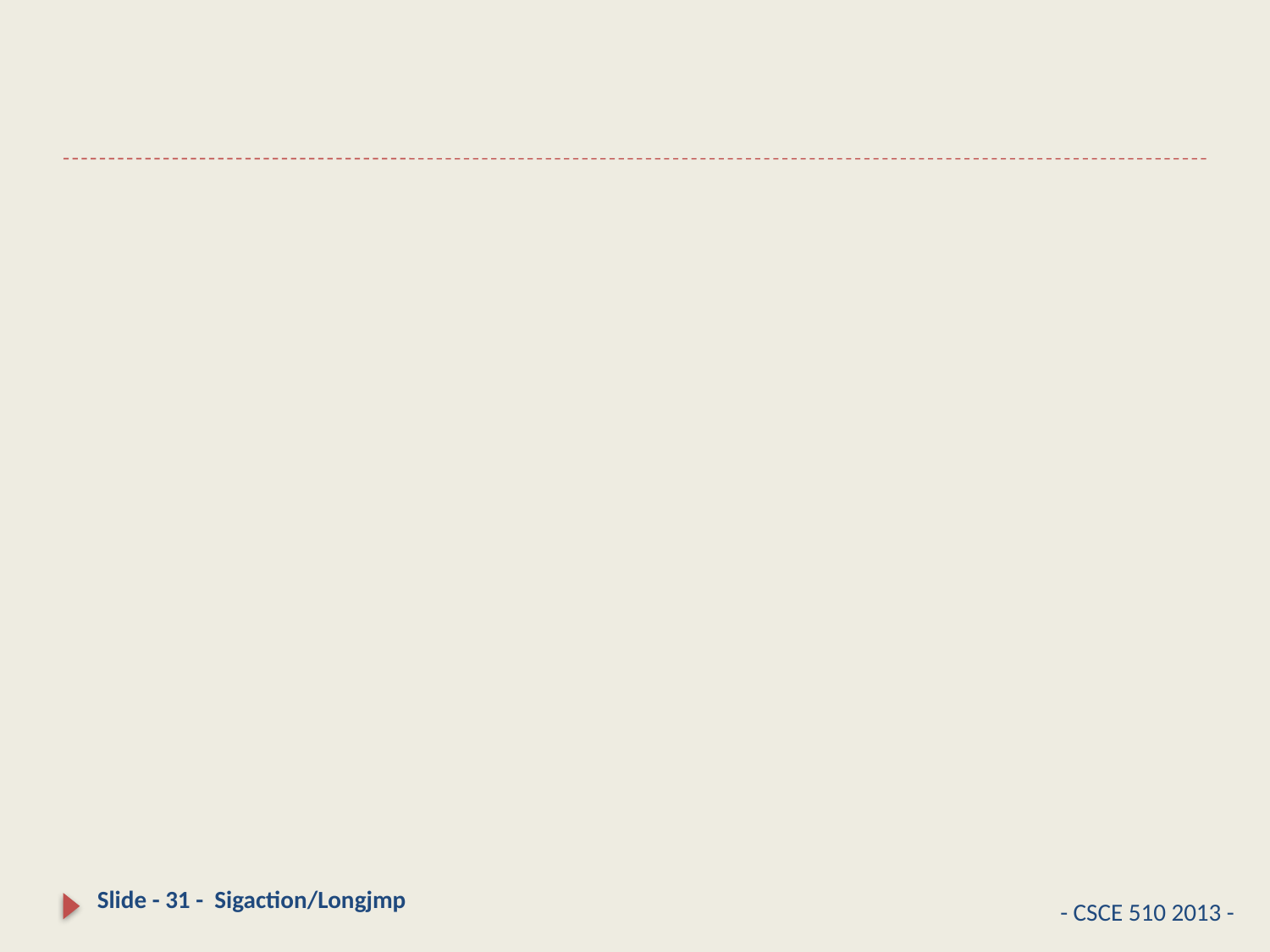

#

Slide - 31 -  Sigaction/Longjmp
- CSCE 510 2013 -